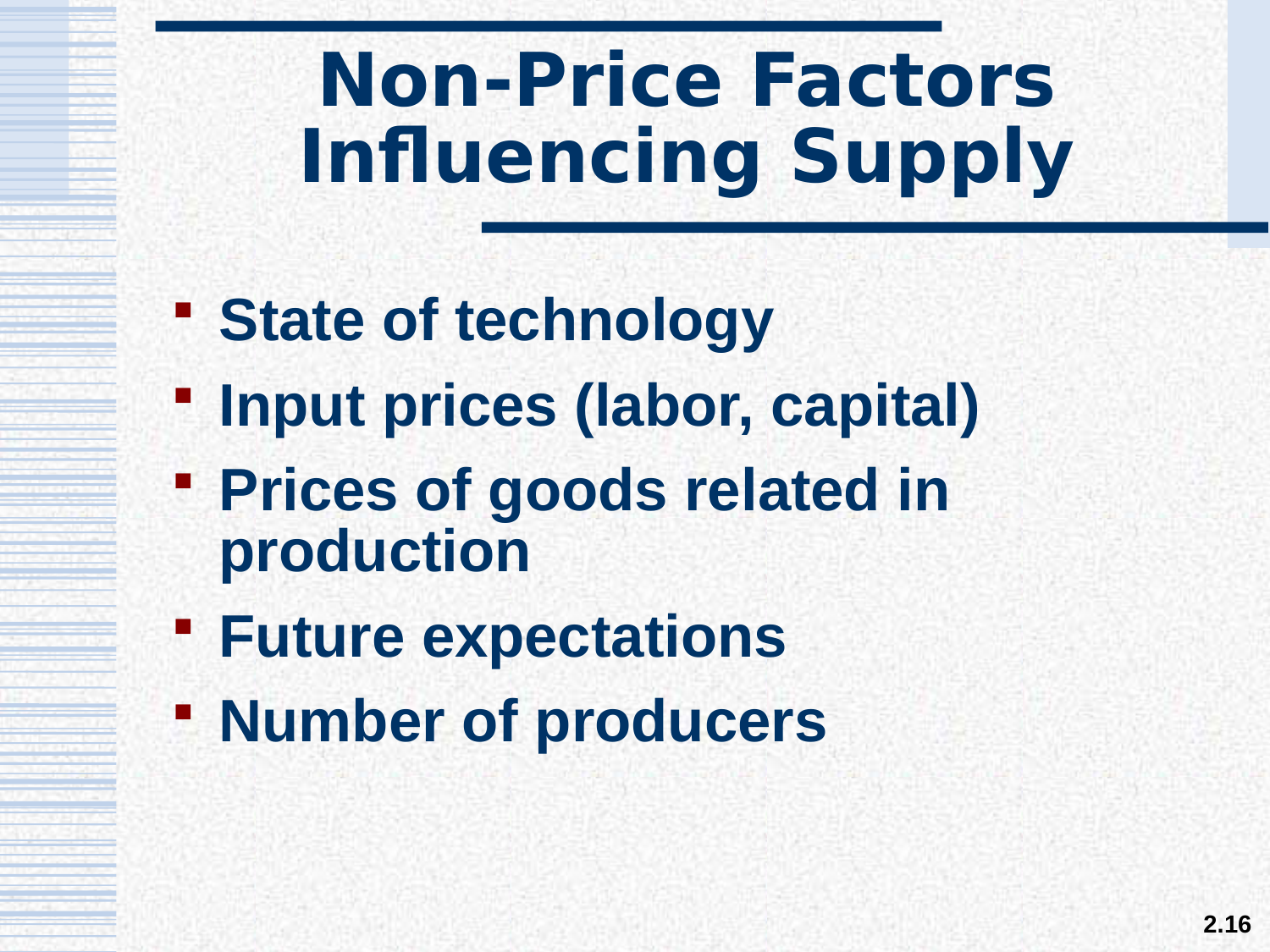

# Non-Price Factors Influencing Supply
State of technology
Input prices (labor, capital)
Prices of goods related in production
Future expectations
Number of producers